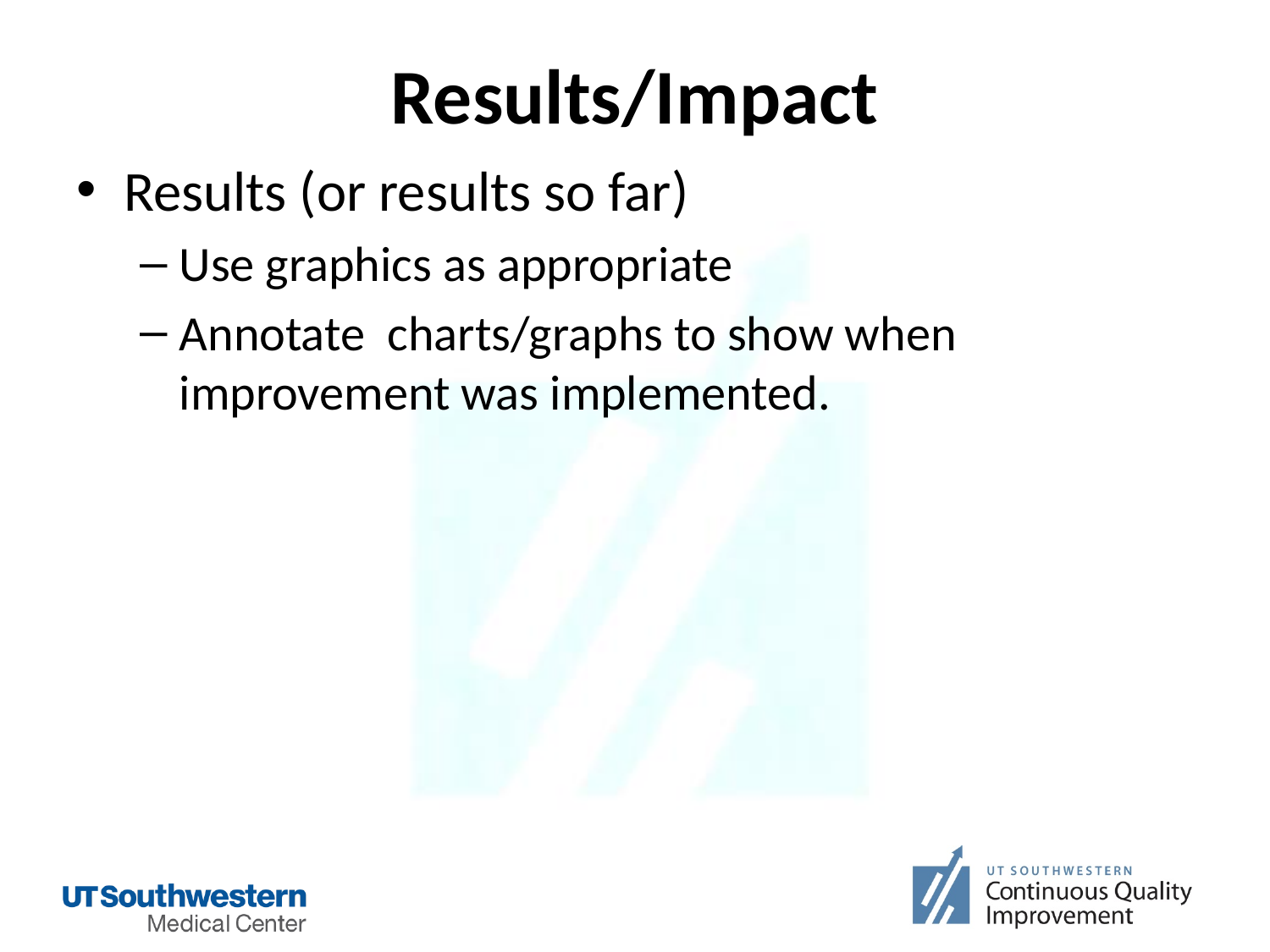

# Results/Impact
Results (or results so far)
Use graphics as appropriate
Annotate  charts/graphs to show when improvement was implemented.